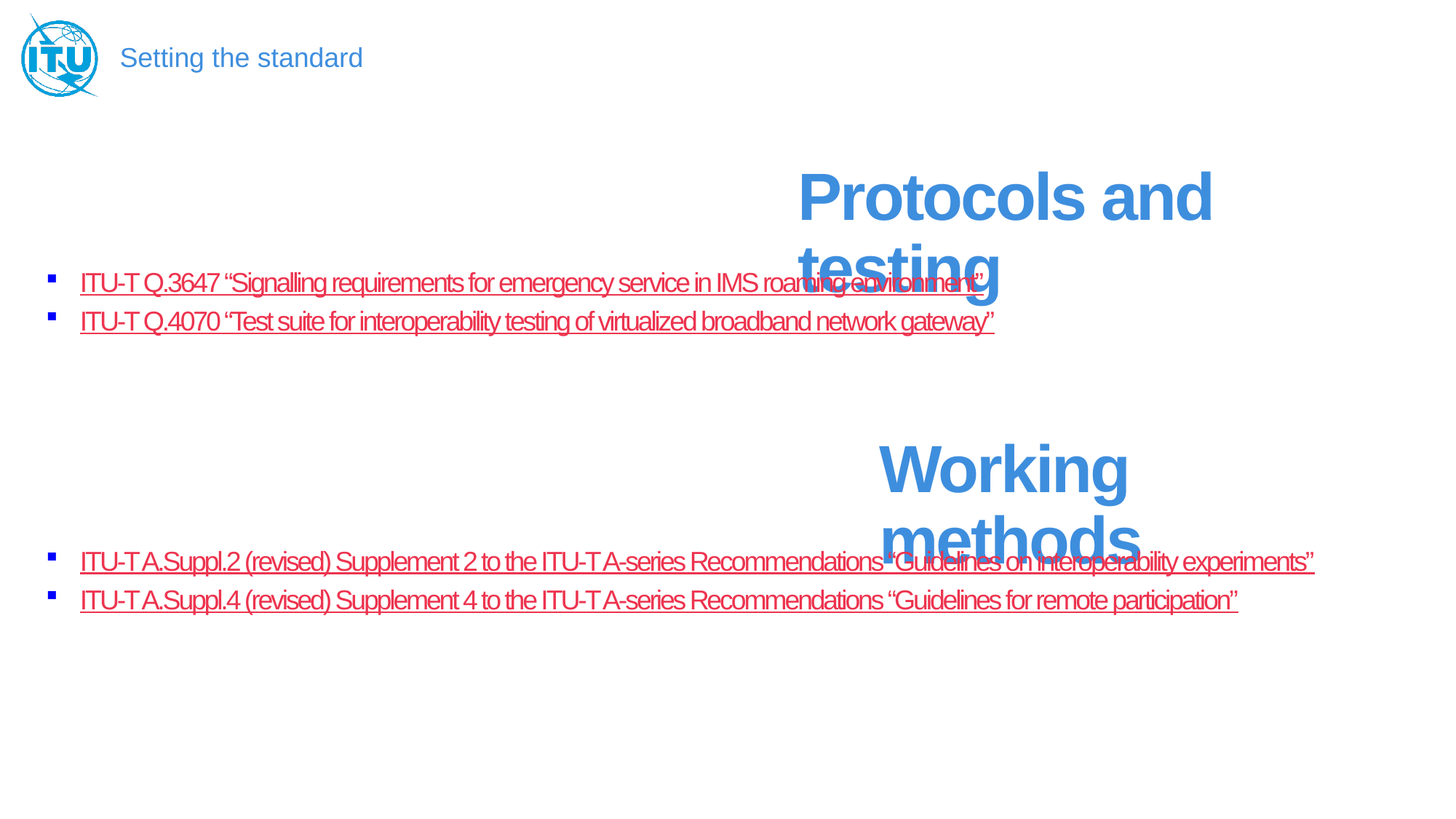

Protocols and testing
ITU-T Q.3647 “Signalling requirements for emergency service in IMS roaming environment”
ITU-T Q.4070 “Test suite for interoperability testing of virtualized broadband network gateway”

Working methods
ITU-T A.Suppl.2 (revised) Supplement 2 to the ITU-T A-series Recommendations “Guidelines on interoperability experiments”
ITU-T A.Suppl.4 (revised) Supplement 4 to the ITU-T A-series Recommendations “Guidelines for remote participation”